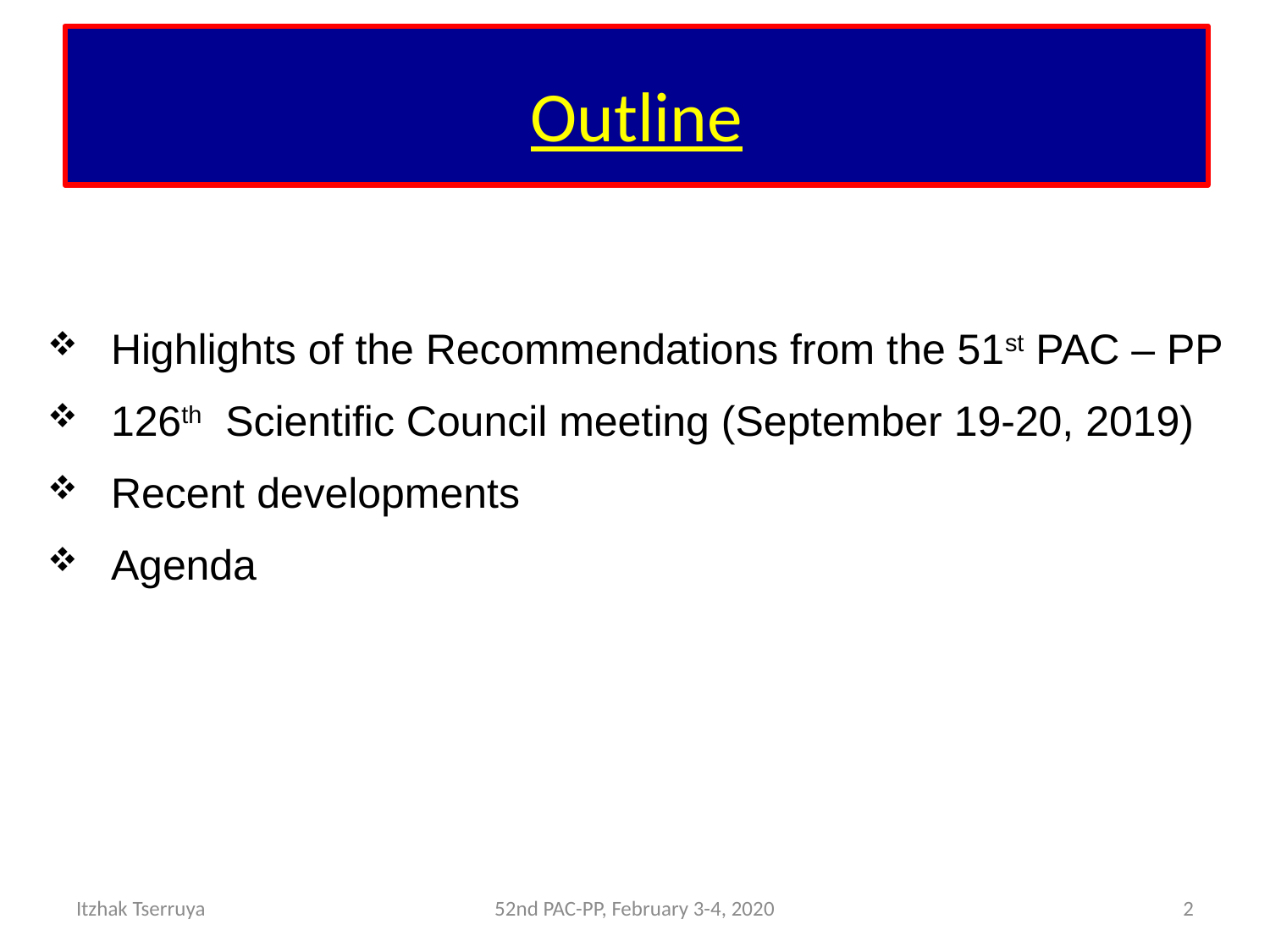

# Outline
Highlights of the Recommendations from the 51st PAC – PP
126th  Scientific Council meeting (September 19-20, 2019)
Recent developments
Agenda
Itzhak Tserruya
52nd PAC-PP, February 3-4, 2020
2